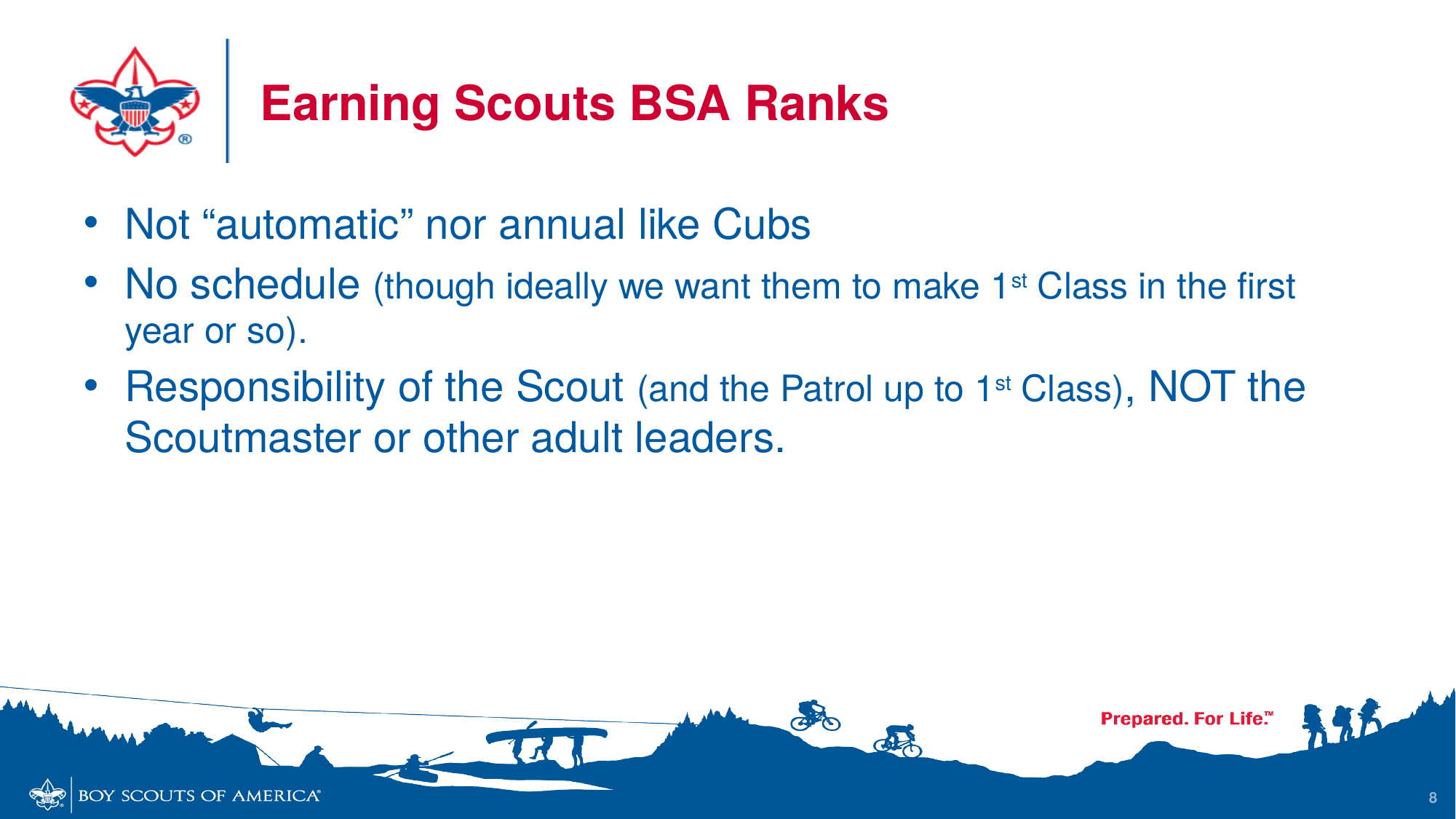

# Earning Scouts BSA Ranks
Not “automatic” nor annual like Cubs
No schedule (though ideally we want them to make 1st Class in the first year or so).
Responsibility of the Scout (and the Patrol up to 1st Class), NOT the Scoutmaster or other adult leaders.

8